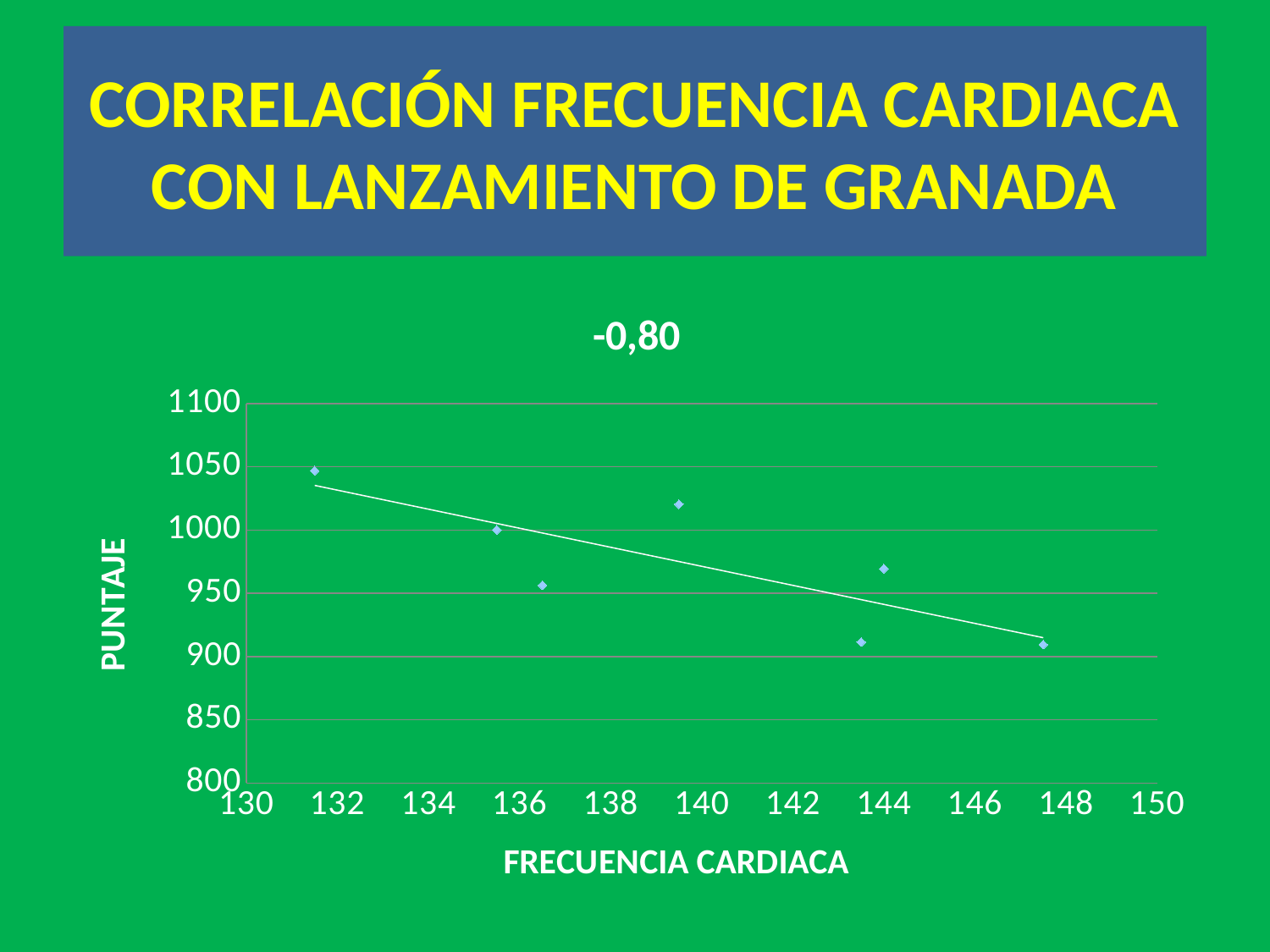

# CORRELACIÓN FRECUENCIA CARDIACA CON LANZAMIENTO DE GRANADA

### Chart: -0,80

| Category |  |
|---|---|